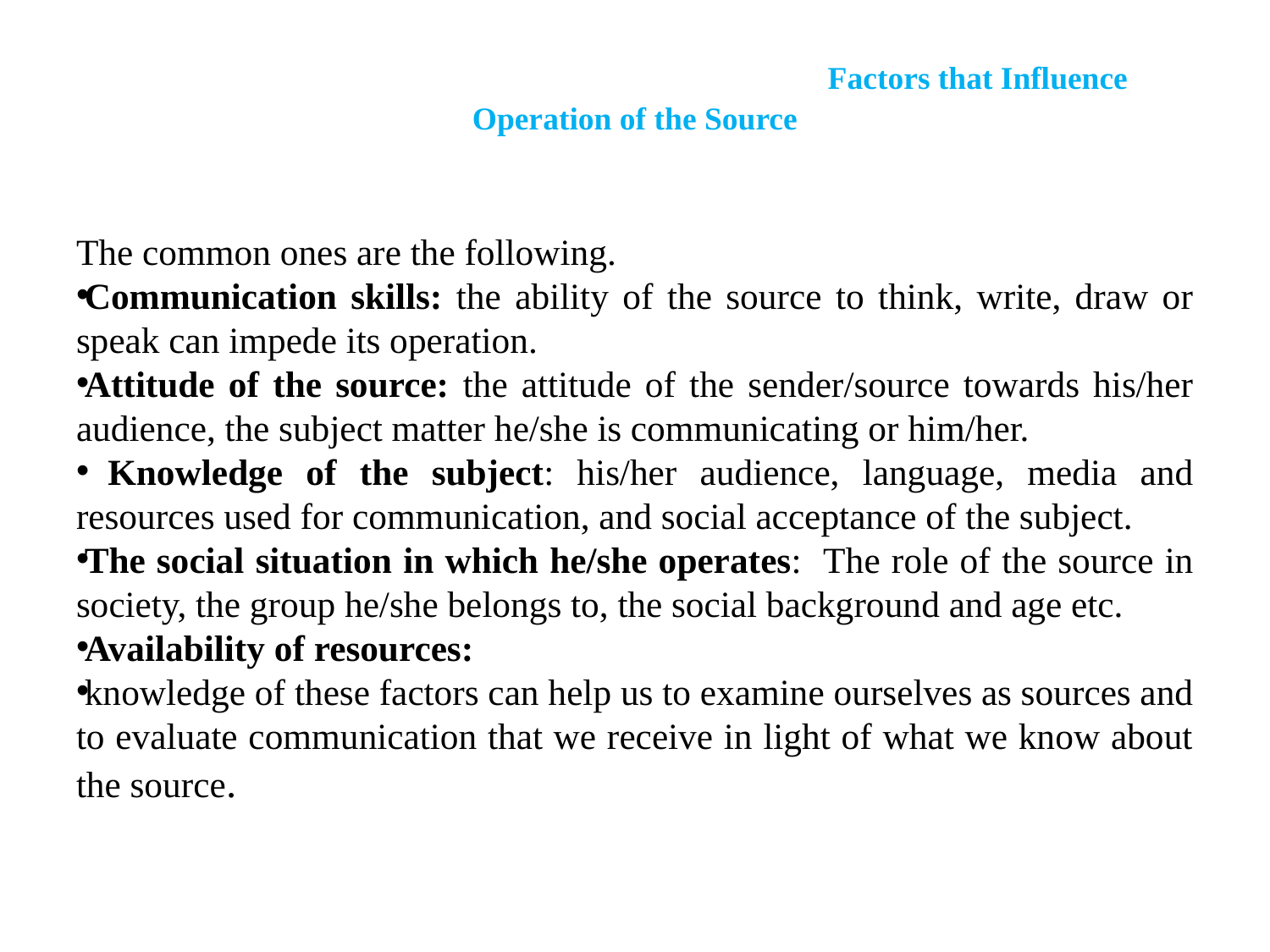

# Factors that Influence Operation of the Source
The common ones are the following.
Communication skills: the ability of the source to think, write, draw or speak can impede its operation.
Attitude of the source: the attitude of the sender/source towards his/her audience, the subject matter he/she is communicating or him/her.
 Knowledge of the subject: his/her audience, language, media and resources used for communication, and social acceptance of the subject.
The social situation in which he/she operates:  The role of the source in society, the group he/she belongs to, the social background and age etc.
Availability of resources:
knowledge of these factors can help us to examine ourselves as sources and to evaluate communication that we receive in light of what we know about the source.